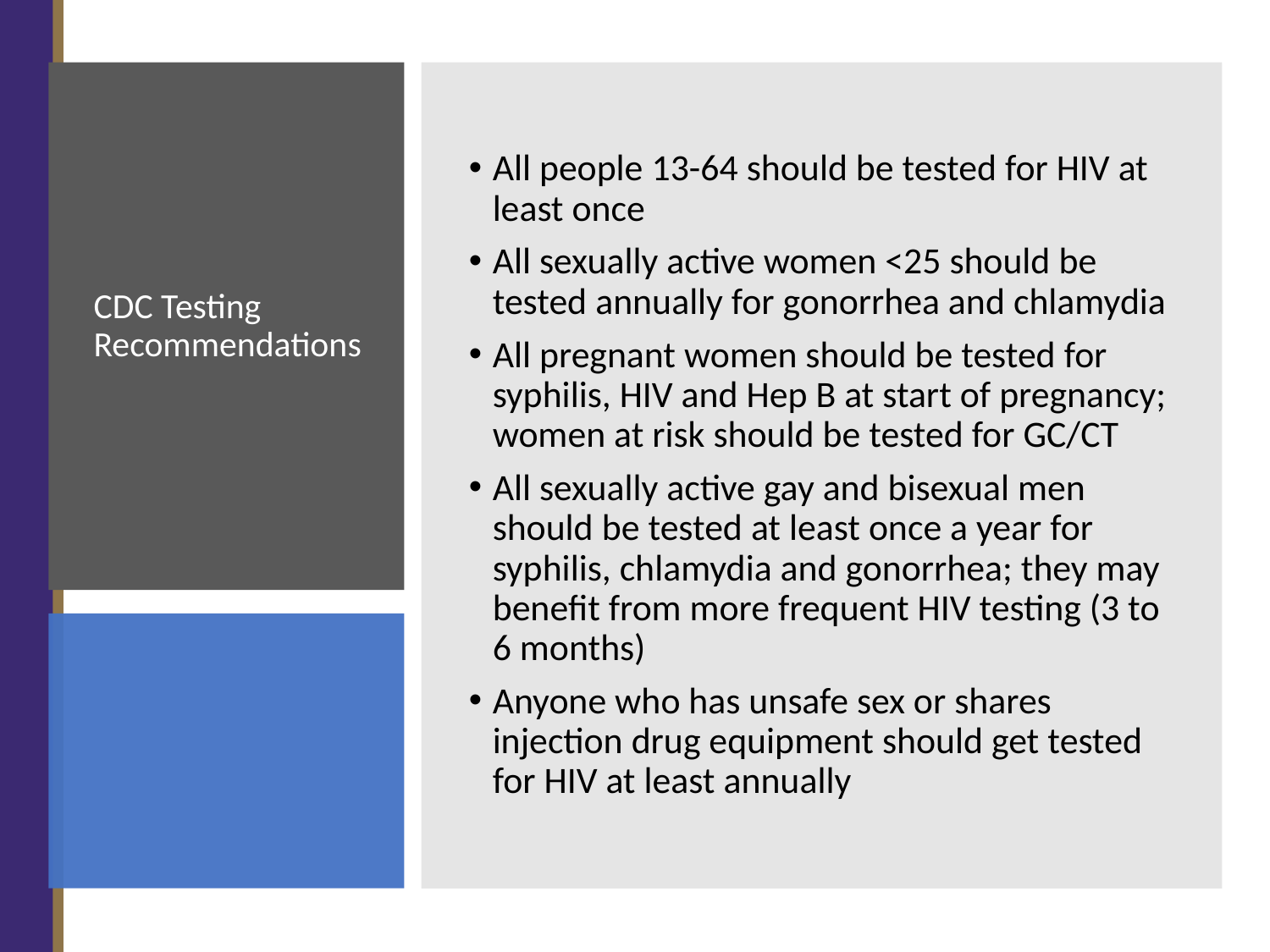

All people 13-64 should be tested for HIV at least once
All sexually active women <25 should be tested annually for gonorrhea and chlamydia
All pregnant women should be tested for syphilis, HIV and Hep B at start of pregnancy; women at risk should be tested for GC/CT
All sexually active gay and bisexual men should be tested at least once a year for syphilis, chlamydia and gonorrhea; they may benefit from more frequent HIV testing (3 to 6 months)
Anyone who has unsafe sex or shares injection drug equipment should get tested for HIV at least annually
# CDC Testing Recommendations